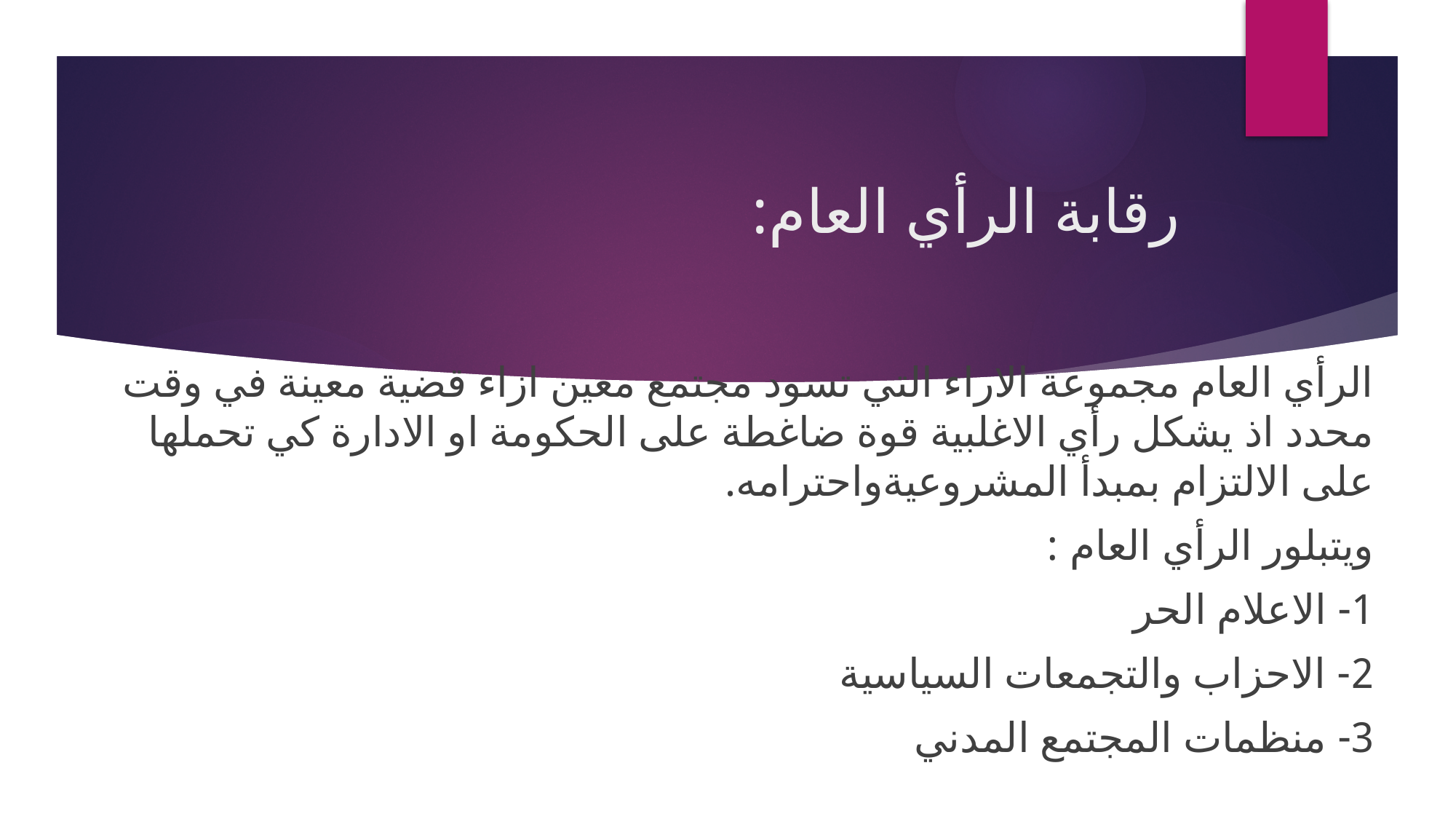

# رقابة الرأي العام:
الرأي العام مجموعة الاراء التي تسود مجتمع معين ازاء قضية معينة في وقت محدد اذ يشكل رأي الاغلبية قوة ضاغطة على الحكومة او الادارة كي تحملها على الالتزام بمبدأ المشروعيةواحترامه.
ويتبلور الرأي العام :
1- الاعلام الحر
2- الاحزاب والتجمعات السياسية
3- منظمات المجتمع المدني